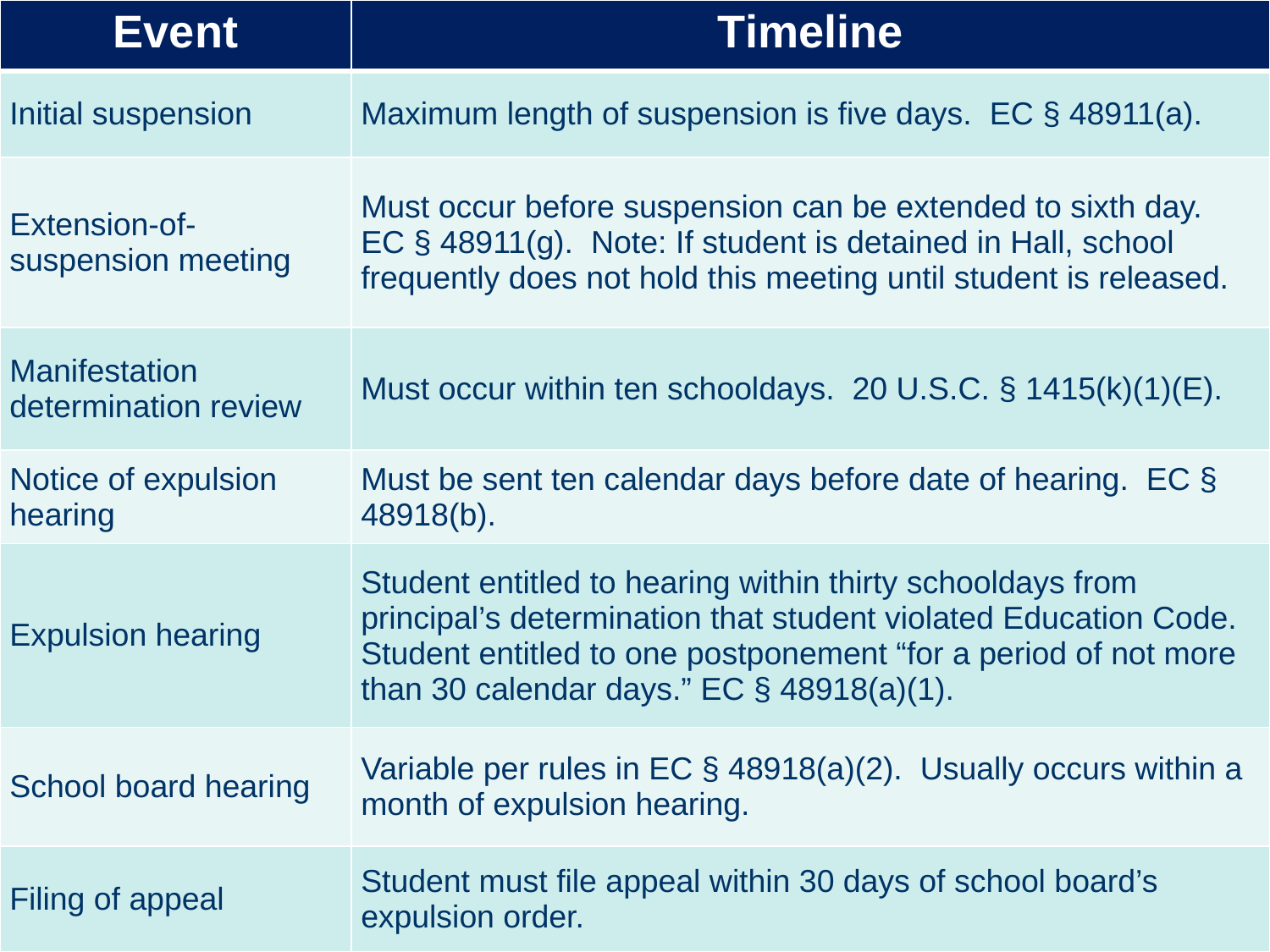

| Event | Timeline |
| --- | --- |
| Initial suspension | Maximum length of suspension is five days. EC § 48911(a). |
| Extension-of-suspension meeting | Must occur before suspension can be extended to sixth day. EC § 48911(g). Note: If student is detained in Hall, school frequently does not hold this meeting until student is released. |
| Manifestation determination review | Must occur within ten schooldays. 20 U.S.C. § 1415(k)(1)(E). |
| Notice of expulsion hearing | Must be sent ten calendar days before date of hearing. EC § 48918(b). |
| Expulsion hearing | Student entitled to hearing within thirty schooldays from principal’s determination that student violated Education Code. Student entitled to one postponement “for a period of not more than 30 calendar days.” EC § 48918(a)(1). |
| School board hearing | Variable per rules in EC § 48918(a)(2). Usually occurs within a month of expulsion hearing. |
| Filing of appeal | Student must file appeal within 30 days of school board’s expulsion order. |
12